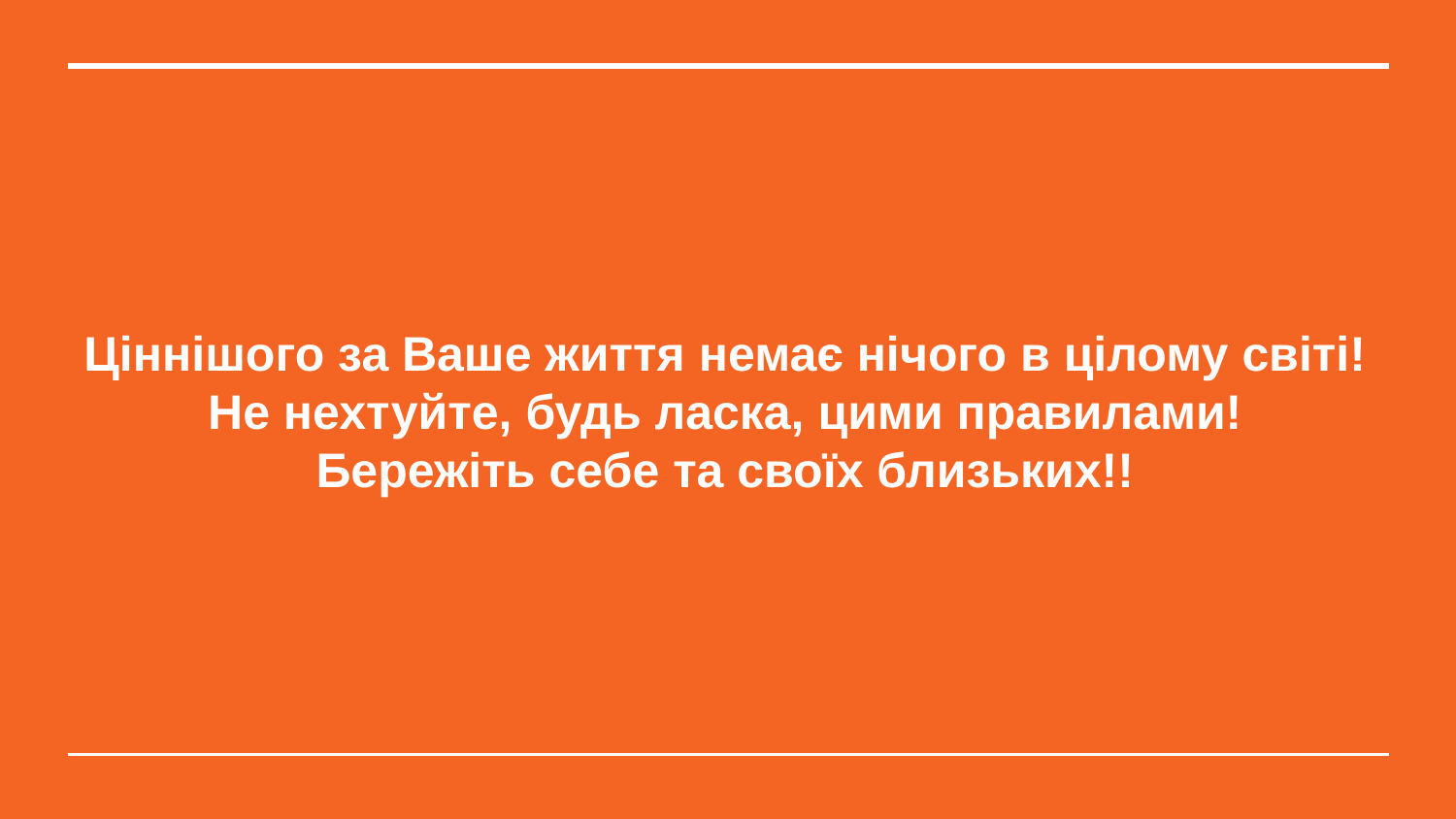

# Ціннішого за Ваше життя немає нічого в цілому світі!
Не нехтуйте, будь ласка, цими правилами!
Бережіть себе та своїх близьких!!